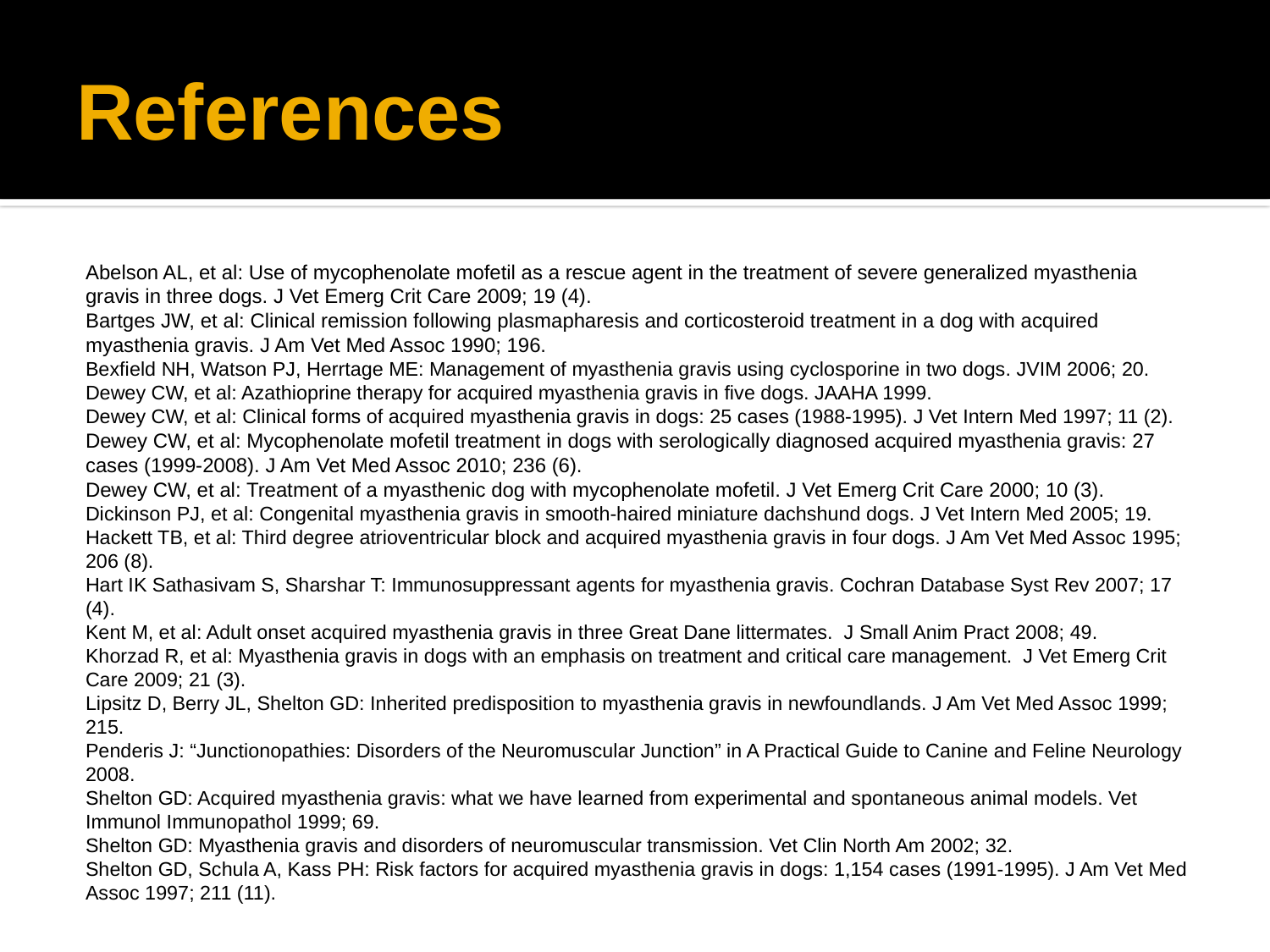

# References
Abelson AL, et al: Use of mycophenolate mofetil as a rescue agent in the treatment of severe generalized myasthenia gravis in three dogs. J Vet Emerg Crit Care 2009; 19 (4).
Bartges JW, et al: Clinical remission following plasmapharesis and corticosteroid treatment in a dog with acquired myasthenia gravis. J Am Vet Med Assoc 1990; 196.
Bexfield NH, Watson PJ, Herrtage ME: Management of myasthenia gravis using cyclosporine in two dogs. JVIM 2006; 20.
Dewey CW, et al: Azathioprine therapy for acquired myasthenia gravis in five dogs. JAAHA 1999.
Dewey CW, et al: Clinical forms of acquired myasthenia gravis in dogs: 25 cases (1988-1995). J Vet Intern Med 1997; 11 (2).
Dewey CW, et al: Mycophenolate mofetil treatment in dogs with serologically diagnosed acquired myasthenia gravis: 27 cases (1999-2008). J Am Vet Med Assoc 2010; 236 (6).
Dewey CW, et al: Treatment of a myasthenic dog with mycophenolate mofetil. J Vet Emerg Crit Care 2000; 10 (3).
Dickinson PJ, et al: Congenital myasthenia gravis in smooth-haired miniature dachshund dogs. J Vet Intern Med 2005; 19.
Hackett TB, et al: Third degree atrioventricular block and acquired myasthenia gravis in four dogs. J Am Vet Med Assoc 1995; 206 (8).
Hart IK Sathasivam S, Sharshar T: Immunosuppressant agents for myasthenia gravis. Cochran Database Syst Rev 2007; 17 (4).
Kent M, et al: Adult onset acquired myasthenia gravis in three Great Dane littermates.  J Small Anim Pract 2008; 49.
Khorzad R, et al: Myasthenia gravis in dogs with an emphasis on treatment and critical care management.  J Vet Emerg Crit Care 2009; 21 (3).
Lipsitz D, Berry JL, Shelton GD: Inherited predisposition to myasthenia gravis in newfoundlands. J Am Vet Med Assoc 1999; 215.
Penderis J: “Junctionopathies: Disorders of the Neuromuscular Junction” in A Practical Guide to Canine and Feline Neurology 2008.
Shelton GD: Acquired myasthenia gravis: what we have learned from experimental and spontaneous animal models. Vet Immunol Immunopathol 1999; 69.
Shelton GD: Myasthenia gravis and disorders of neuromuscular transmission. Vet Clin North Am 2002; 32.
Shelton GD, Schula A, Kass PH: Risk factors for acquired myasthenia gravis in dogs: 1,154 cases (1991-1995). J Am Vet Med Assoc 1997; 211 (11).